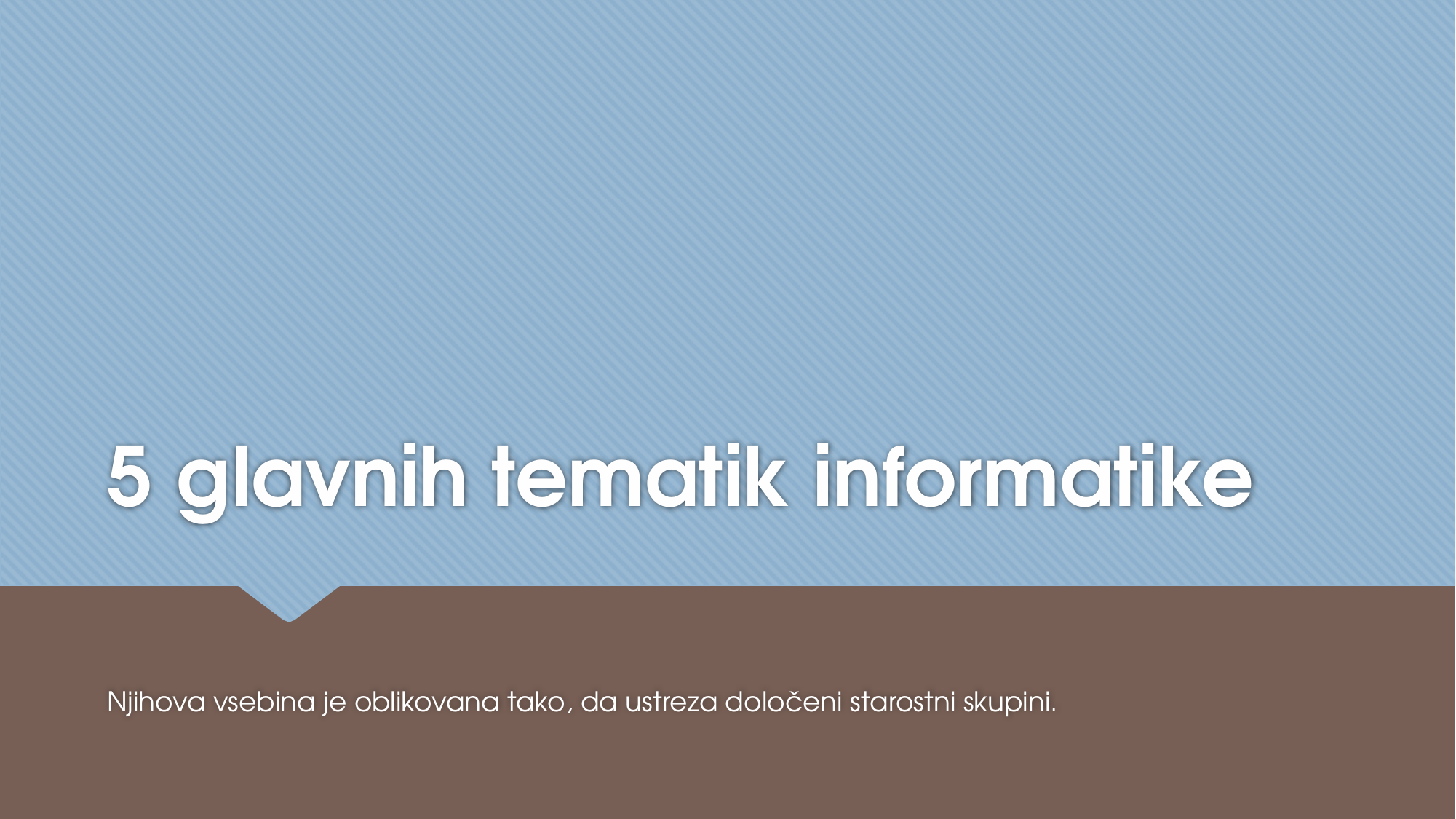

# 5 glavnih tematik informatike
Njihova vsebina je oblikovana tako, da ustreza določeni starostni skupini.